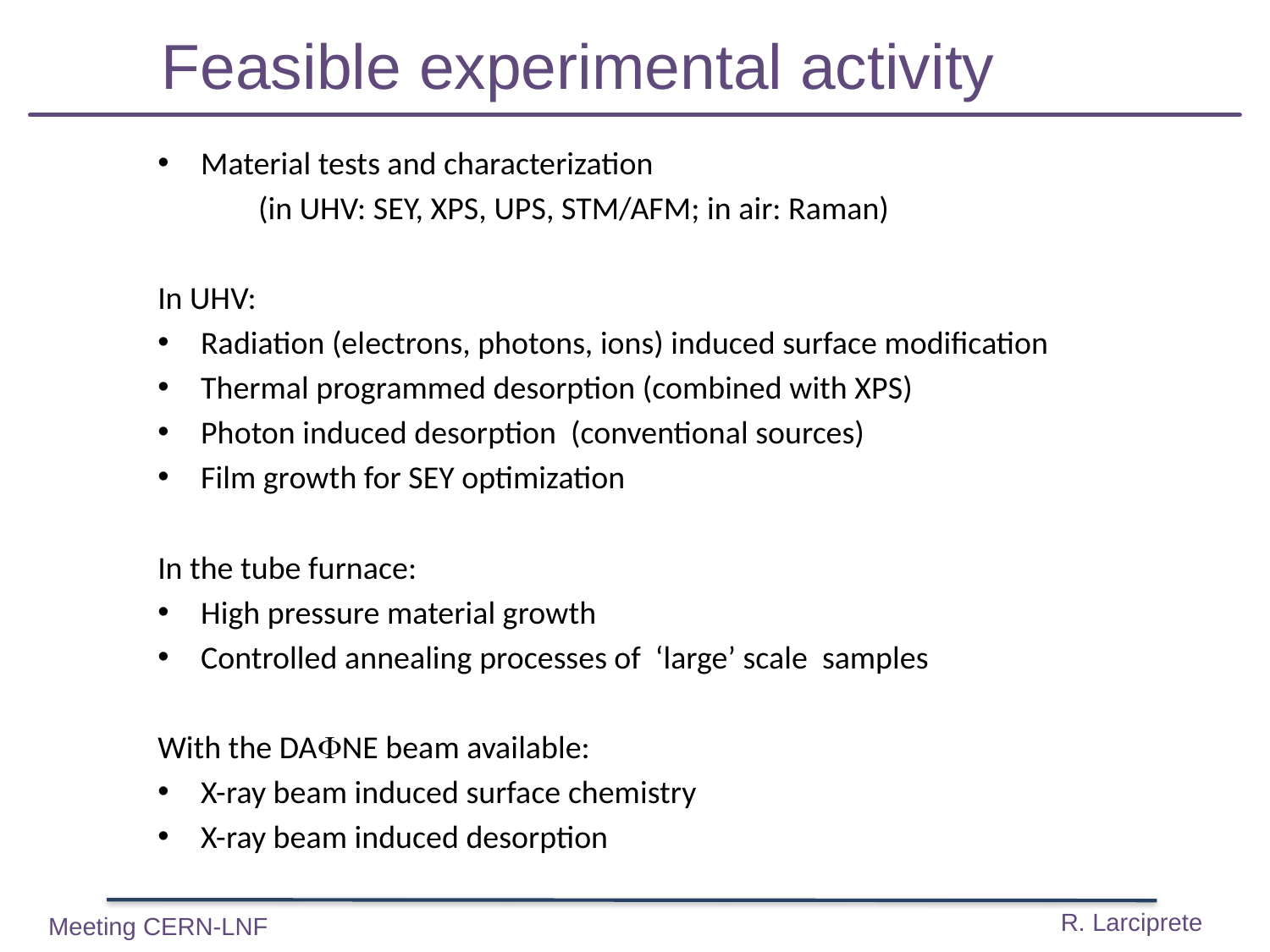

Feasible experimental activity
Material tests and characterization
              (in UHV: SEY, XPS, UPS, STM/AFM; in air: Raman)

In UHV:
Radiation (electrons, photons, ions) induced surface modification
Thermal programmed desorption (combined with XPS)
Photon induced desorption  (conventional sources)
Film growth for SEY optimization

In the tube furnace:
High pressure material growth
Controlled annealing processes of  ‘large’ scale  samples

With the DAΦNE beam available:
X-ray beam induced surface chemistry
X-ray beam induced desorption

R. Larciprete
Meeting CERN-LNF